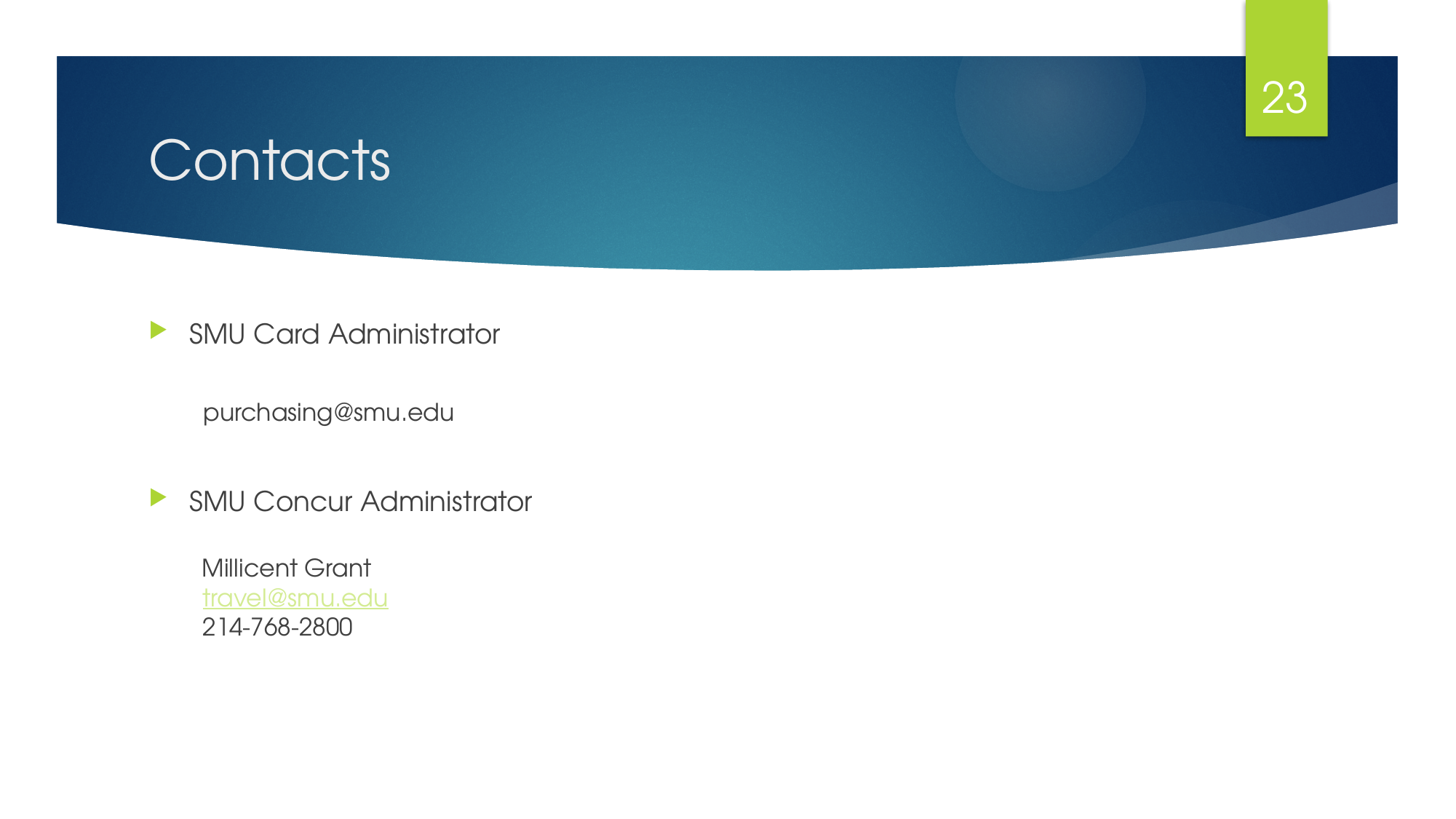

23
# Contacts
SMU Card Administrator

purchasing@smu.edu

SMU Concur Administrator

       Millicent Grant
        travel@smu.edu
        214-768-2800